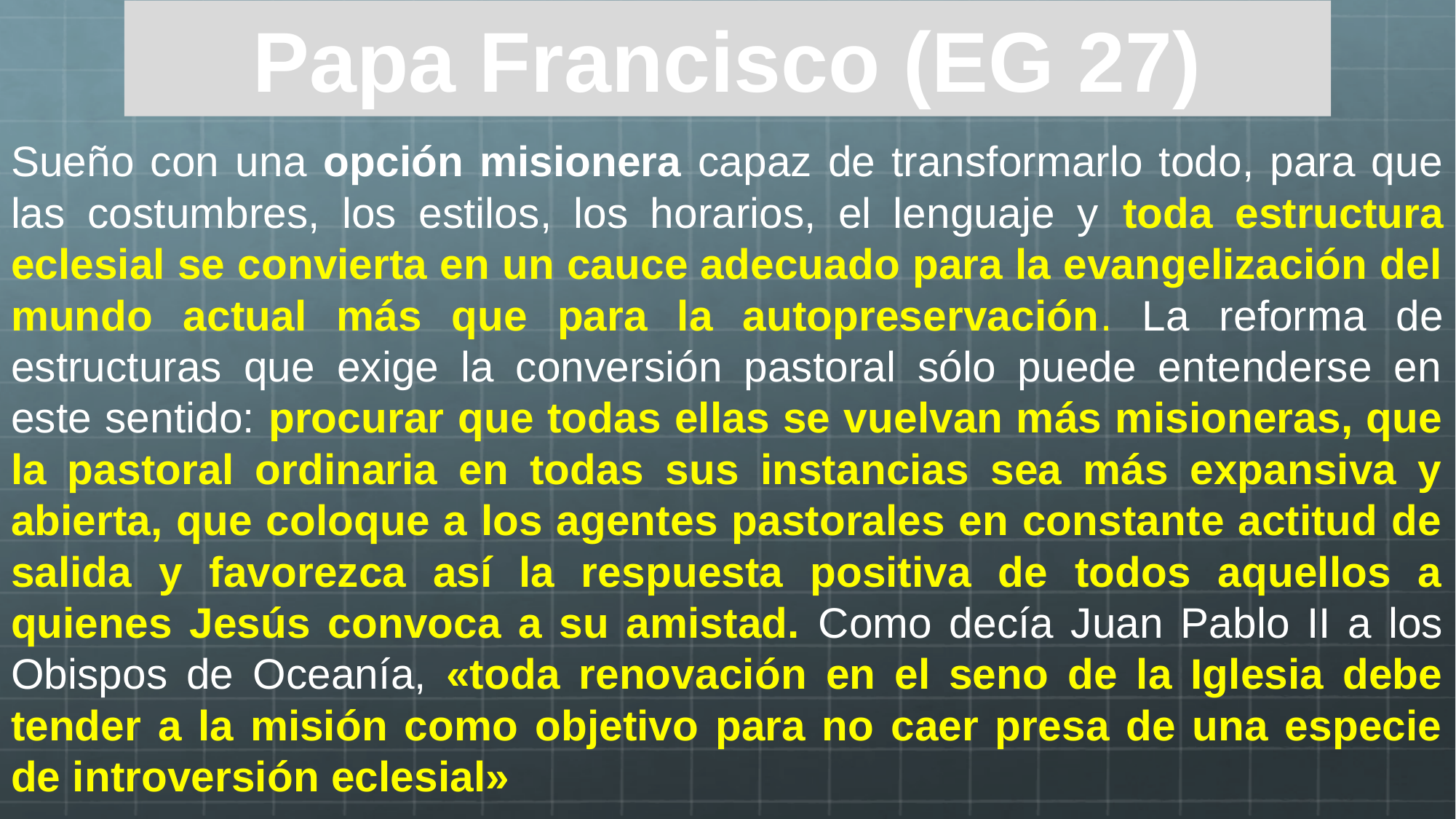

# Papa Francisco (EG 27)
Sueño con una opción misionera capaz de transformarlo todo, para que las costumbres, los estilos, los horarios, el lenguaje y toda estructura eclesial se convierta en un cauce adecuado para la evangelización del mundo actual más que para la autopreservación. La reforma de estructuras que exige la conversión pastoral sólo puede entenderse en este sentido: procurar que todas ellas se vuelvan más misioneras, que la pastoral ordinaria en todas sus instancias sea más expansiva y abierta, que coloque a los agentes pastorales en constante actitud de salida y favorezca así la respuesta positiva de todos aquellos a quienes Jesús convoca a su amistad. Como decía Juan Pablo II a los Obispos de Oceanía, «toda renovación en el seno de la Iglesia debe tender a la misión como objetivo para no caer presa de una especie de introversión eclesial»